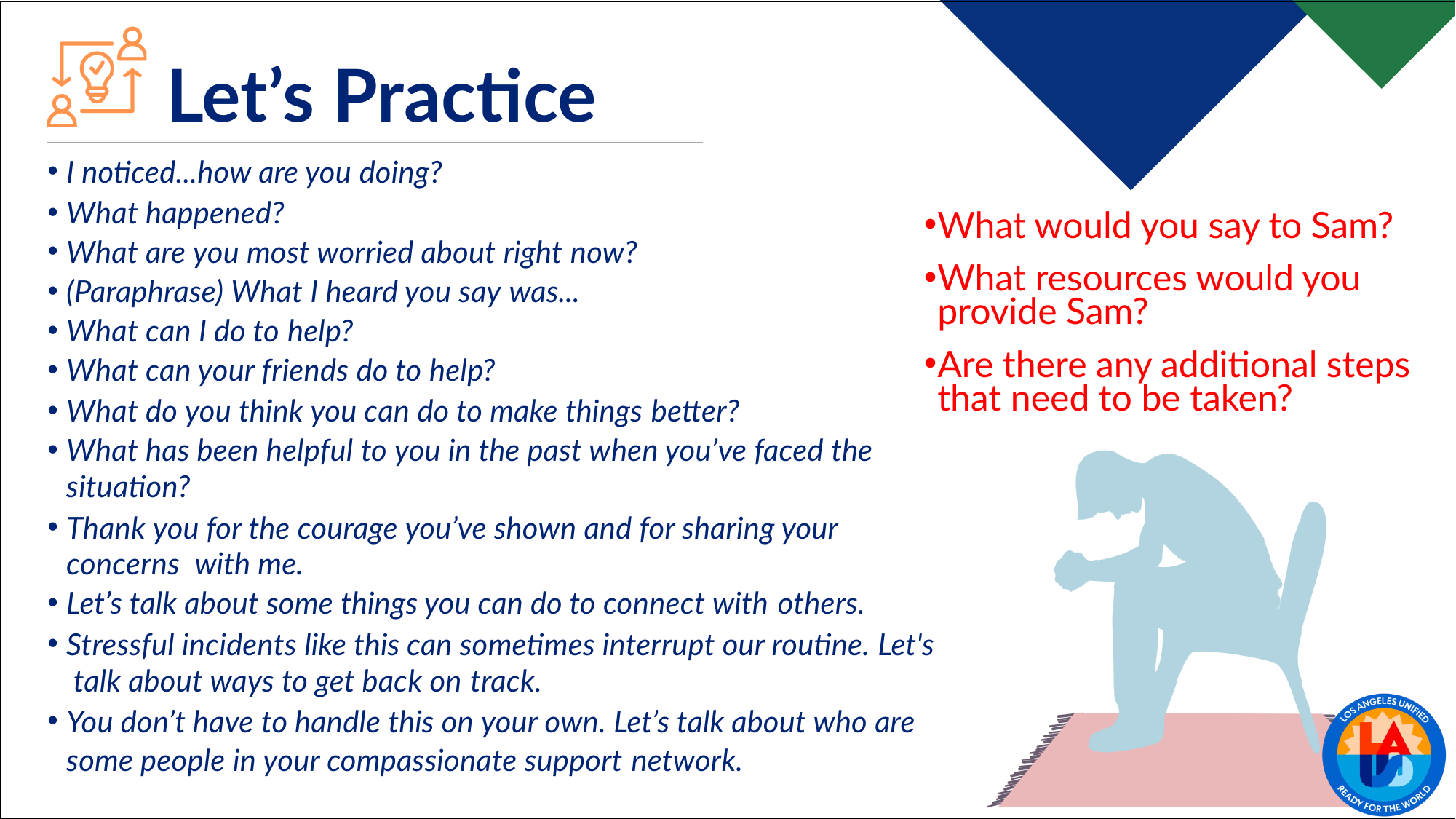

Let’s Practice

I noticed...how are you doing?
What happened?
What are you most worried about right now?
(Paraphrase) What I heard you say was...
What can I do to help?
What can your friends do to help?
What do you think you can do to make things better?
What has been helpful to you in the past when you’ve faced the  situation?
Thank you for the courage you’ve shown and for sharing your concerns  with me.
Let’s talk about some things you can do to connect with others.
Stressful incidents like this can sometimes interrupt our routine. Let's  talk about ways to get back on track.
You don’t have to handle this on your own. Let’s talk about who are  some people in your compassionate support network.

What would you say to Sam?
What resources would you provide Sam?
Are there any additional steps that need to be taken?